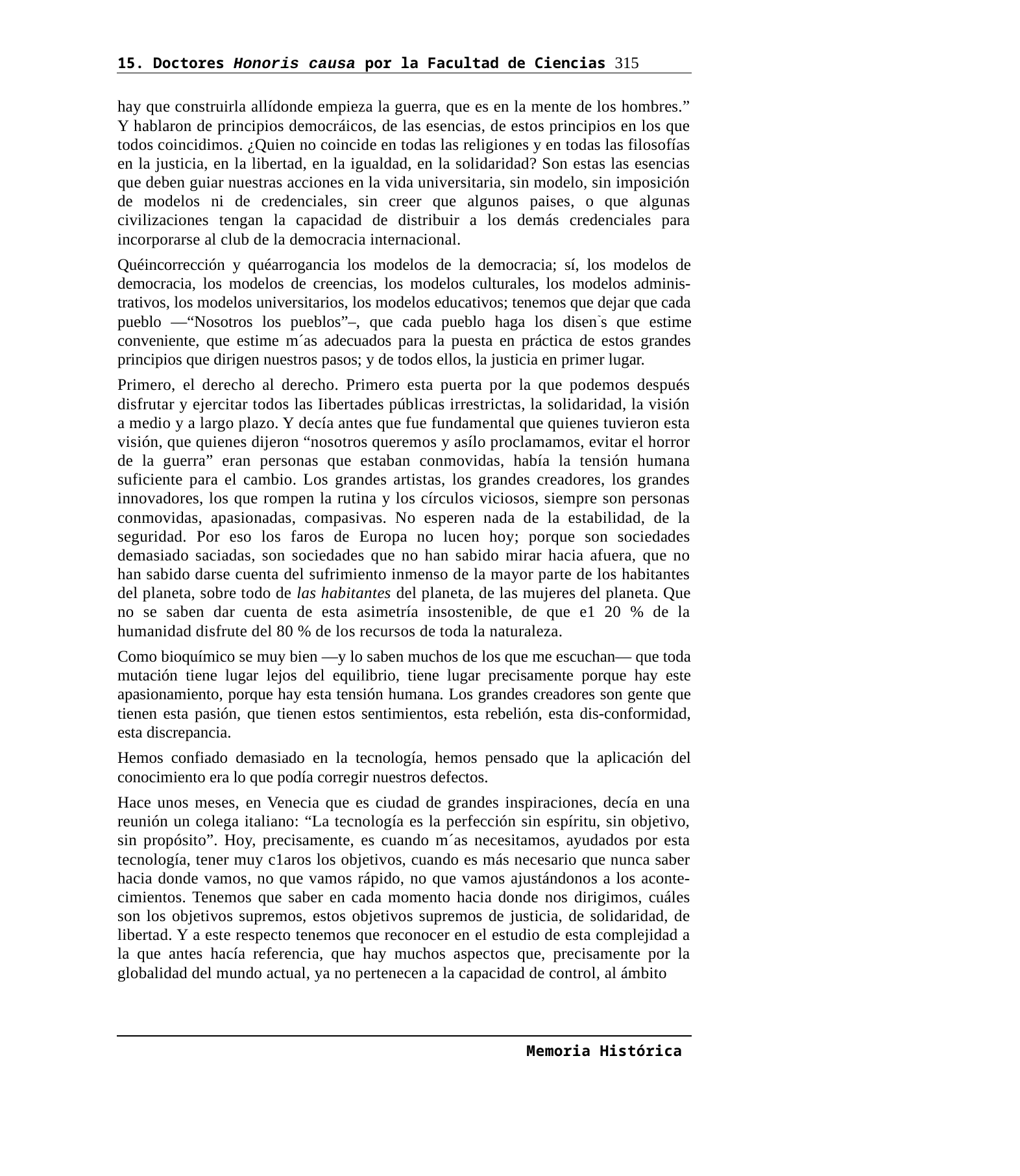

15. Doctores Honoris causa por la Facultad de Ciencias 315
hay que construirla allídonde empieza la guerra, que es en la mente de los hombres.” Y hablaron de principios democráicos, de las esencias, de estos principios en los que todos coincidimos. ¿Quien no coincide en todas las religiones y en todas las filosofías en la justicia, en la libertad, en la igualdad, en la solidaridad? Son estas las esencias que deben guiar nuestras acciones en la vida universitaria, sin modelo, sin imposición de modelos ni de credenciales, sin creer que algunos paises, o que algunas civilizaciones tengan la capacidad de distribuir a los demás credenciales para incorporarse al club de la democracia internacional.
Quéincorrección y quéarrogancia los modelos de la democracia; sí, los modelos de democracia, los modelos de creencias, los modelos culturales, los modelos adminis-trativos, los modelos universitarios, los modelos educativos; tenemos que dejar que cada pueblo —“Nosotros los pueblos”–, que cada pueblo haga los disen˜s que estime conveniente, que estime m´as adecuados para la puesta en práctica de estos grandes principios que dirigen nuestros pasos; y de todos ellos, la justicia en primer lugar.
Primero, el derecho al derecho. Primero esta puerta por la que podemos después disfrutar y ejercitar todos las Iibertades públicas irrestrictas, la solidaridad, la visión a medio y a largo plazo. Y decía antes que fue fundamental que quienes tuvieron esta visión, que quienes dijeron “nosotros queremos y asílo proclamamos, evitar el horror de la guerra” eran personas que estaban conmovidas, había la tensión humana suficiente para el cambio. Los grandes artistas, los grandes creadores, los grandes innovadores, los que rompen la rutina y los círculos viciosos, siempre son personas conmovidas, apasionadas, compasivas. No esperen nada de la estabilidad, de la seguridad. Por eso los faros de Europa no lucen hoy; porque son sociedades demasiado saciadas, son sociedades que no han sabido mirar hacia afuera, que no han sabido darse cuenta del sufrimiento inmenso de la mayor parte de los habitantes del planeta, sobre todo de las habitantes del planeta, de las mujeres del planeta. Que no se saben dar cuenta de esta asimetría insostenible, de que e1 20 % de la humanidad disfrute del 80 % de los recursos de toda la naturaleza.
Como bioquímico se muy bien —y lo saben muchos de los que me escuchan— que toda mutación tiene lugar lejos del equilibrio, tiene lugar precisamente porque hay este apasionamiento, porque hay esta tensión humana. Los grandes creadores son gente que tienen esta pasión, que tienen estos sentimientos, esta rebelión, esta dis-conformidad, esta discrepancia.
Hemos confiado demasiado en la tecnología, hemos pensado que la aplicación del conocimiento era lo que podía corregir nuestros defectos.
Hace unos meses, en Venecia que es ciudad de grandes inspiraciones, decía en una reunión un colega italiano: “La tecnología es la perfección sin espíritu, sin objetivo, sin propósito”. Hoy, precisamente, es cuando m´as necesitamos, ayudados por esta tecnología, tener muy c1aros los objetivos, cuando es más necesario que nunca saber hacia donde vamos, no que vamos rápido, no que vamos ajustándonos a los aconte-cimientos. Tenemos que saber en cada momento hacia donde nos dirigimos, cuáles son los objetivos supremos, estos objetivos supremos de justicia, de solidaridad, de libertad. Y a este respecto tenemos que reconocer en el estudio de esta complejidad a la que antes hacía referencia, que hay muchos aspectos que, precisamente por la globalidad del mundo actual, ya no pertenecen a la capacidad de control, al ámbito
Memoria Histórica